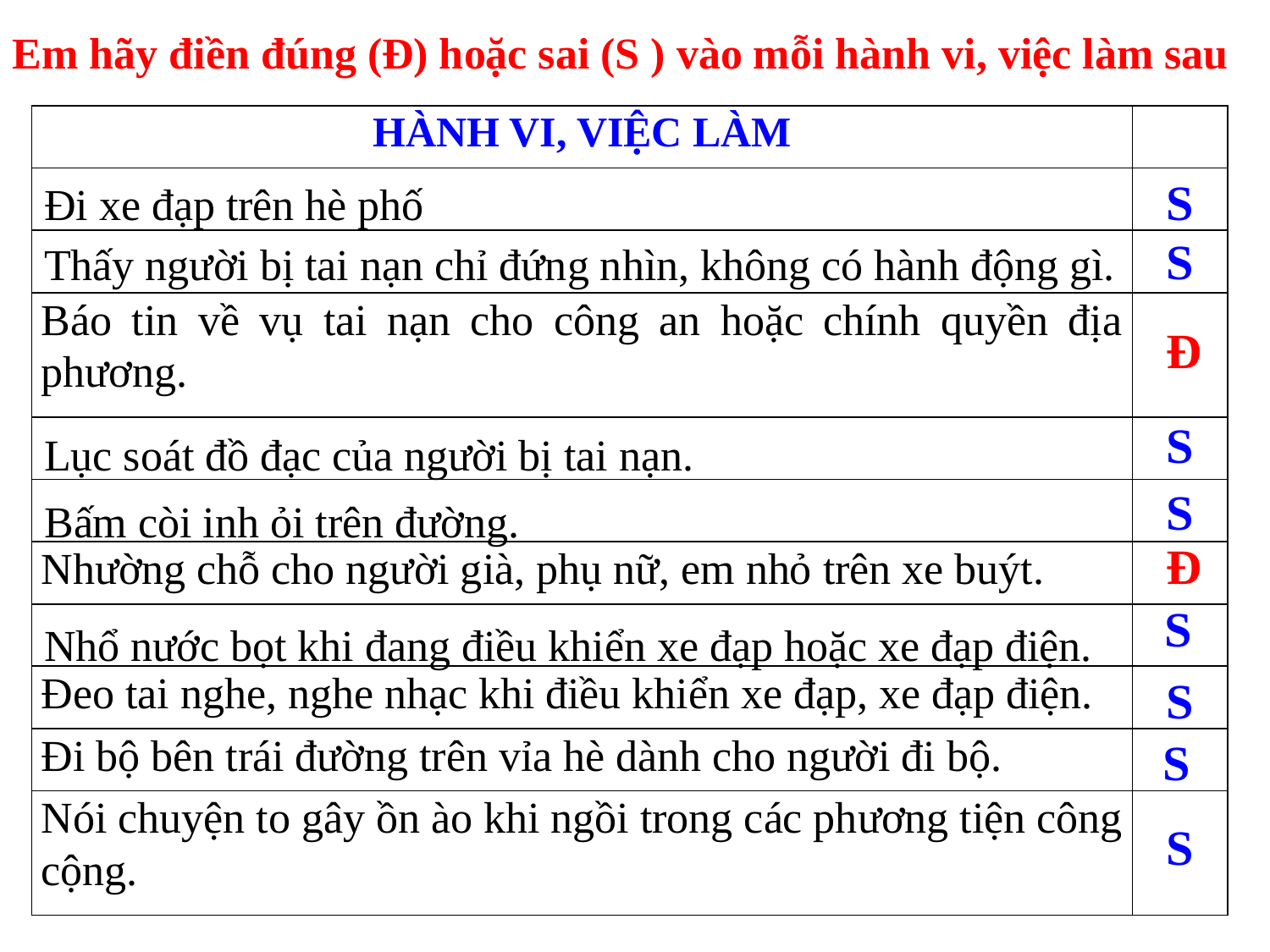

Em hãy điền đúng (Đ) hoặc sai (S ) vào mỗi hành vi, việc làm sau
| HÀNH VI, VIỆC LÀM |  |
| --- | --- |
|  |  |
|  |  |
| Báo tin về vụ tai nạn cho công an hoặc chính quyền địa phương. |  |
|  |  |
|  |  |
| Nhường chỗ cho người già, phụ nữ, em nhỏ trên xe buýt. |  |
|  |  |
| Đeo tai nghe, nghe nhạc khi điều khiển xe đạp, xe đạp điện. |  |
| Đi bộ bên trái đường trên vỉa hè dành cho người đi bộ. |  |
| Nói chuyện to gây ồn ào khi ngồi trong các phương tiện công cộng. |  |
S
Đi xe đạp trên hè phố
S
Thấy người bị tai nạn chỉ đứng nhìn, không có hành động gì.
Đ
S
Lục soát đồ đạc của người bị tai nạn.
S
Bấm còi inh ỏi trên đường.
Đ
S
Nhổ nước bọt khi đang điều khiển xe đạp hoặc xe đạp điện.
S
S
S